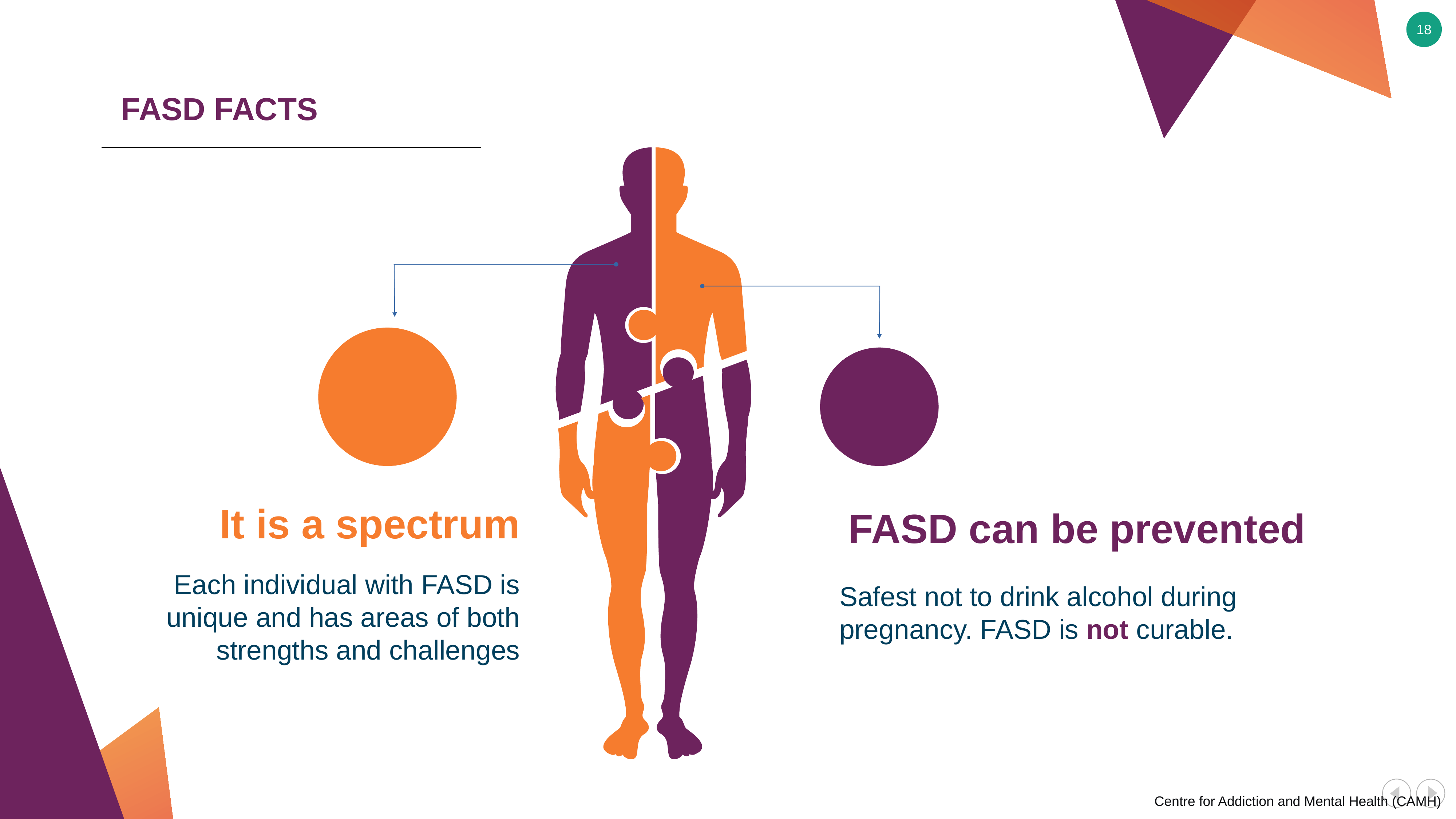

18
18
FASD FACTS

It is a spectrum
FASD can be prevented
Each individual with FASD is unique and has areas of both strengths and challenges
Safest not to drink alcohol during pregnancy. FASD is not curable.

Centre for Addiction and Mental Health (CAMH)